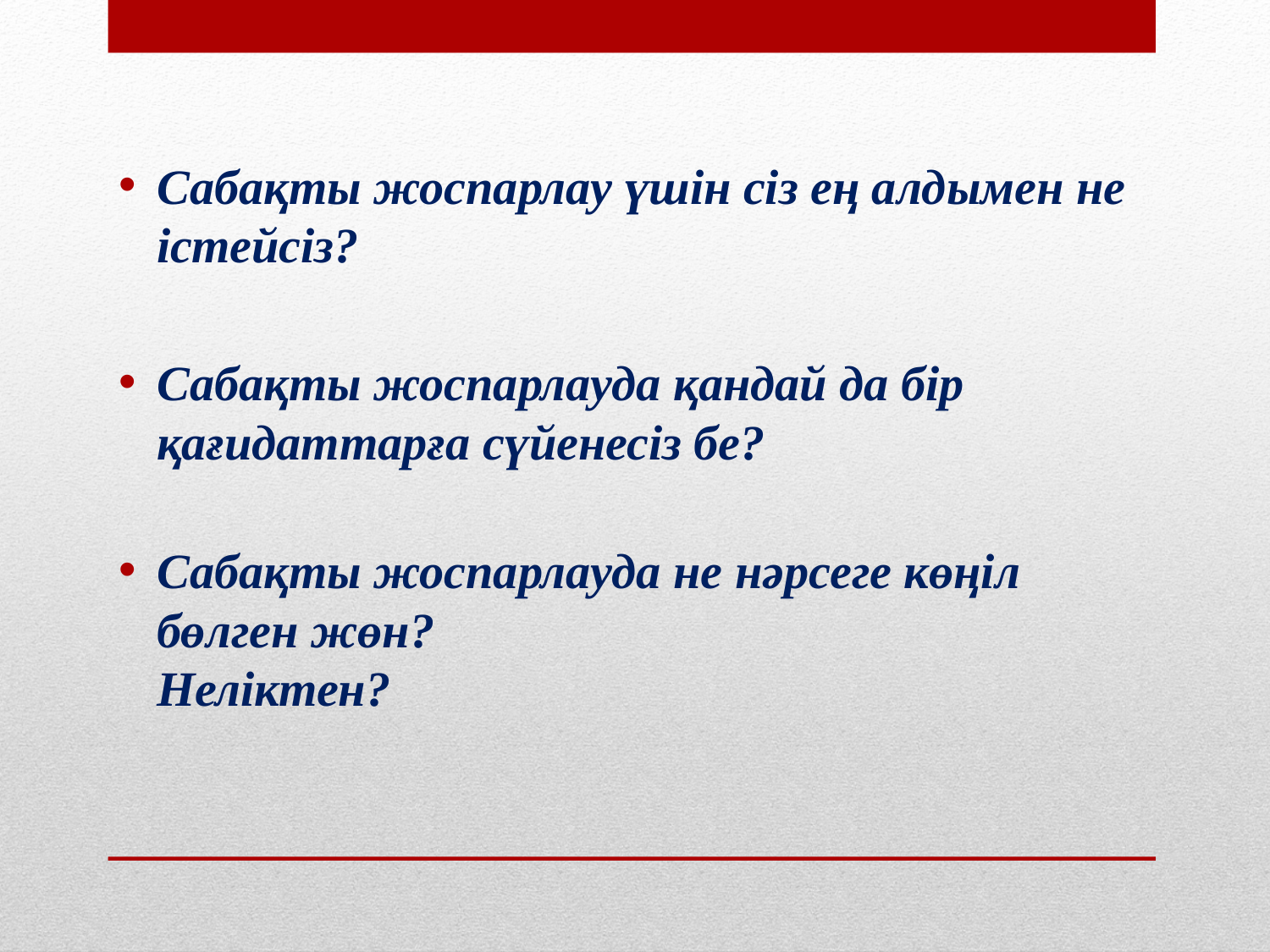

Сабақты жоспарлау үшін сіз ең алдымен не істейсіз?

Сабақты жоспарлауда қандай да бір қағидаттарға сүйенесіз бе?
Сабақты жоспарлауда не нәрсеге көңіл бөлген жөн?
Неліктен?